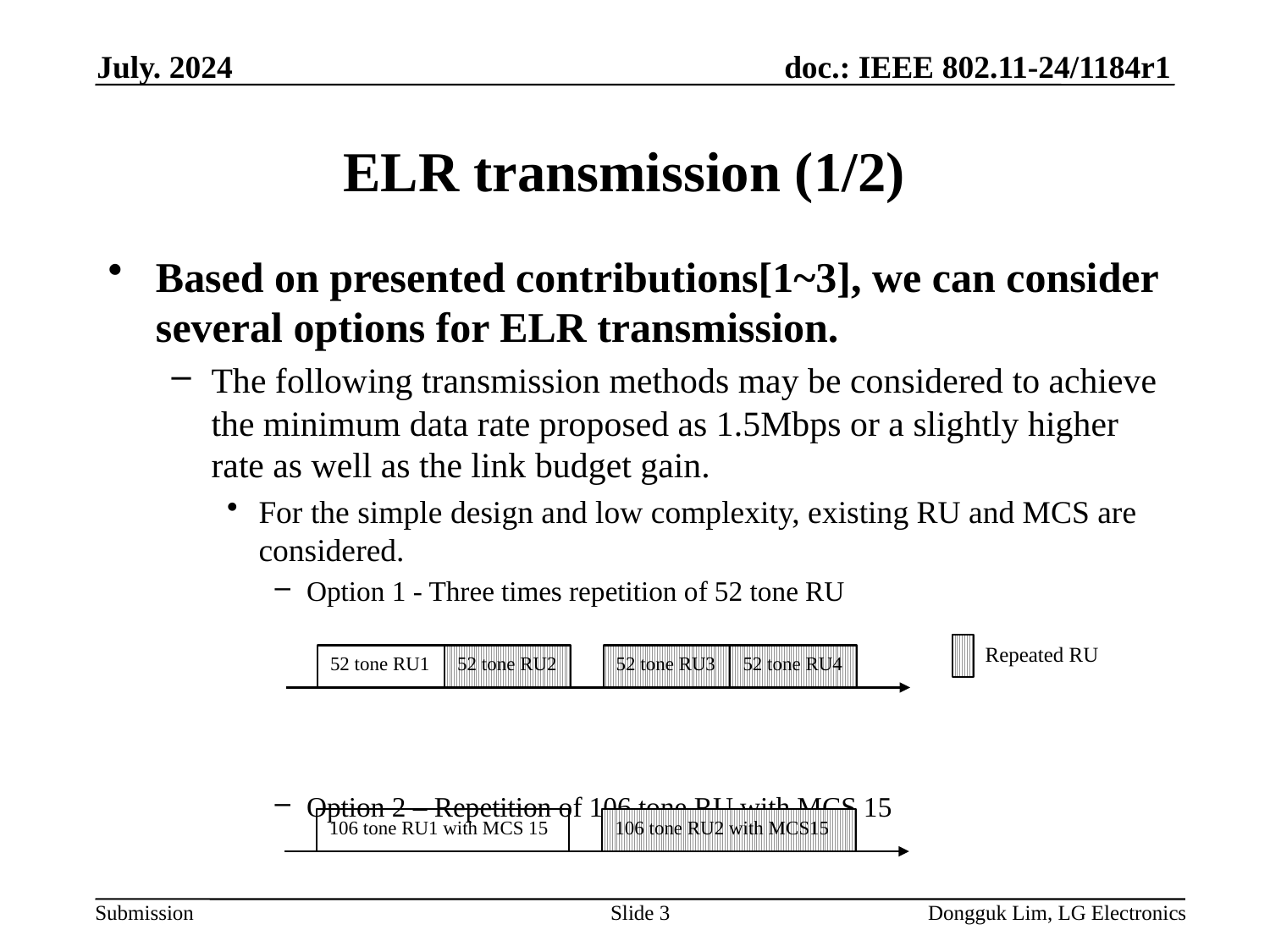

July. 2024
# ELR transmission (1/2)
Based on presented contributions[1~3], we can consider several options for ELR transmission.
The following transmission methods may be considered to achieve the minimum data rate proposed as 1.5Mbps or a slightly higher rate as well as the link budget gain.
For the simple design and low complexity, existing RU and MCS are considered.
Option 1 - Three times repetition of 52 tone RU

Option 2 – Repetition of 106 tone RU with MCS 15

Repeated RU
52 tone RU1
52 tone RU2
52 tone RU3
52 tone RU4
106 tone RU1 with MCS 15
106 tone RU2 with MCS15
Slide 3
Dongguk Lim, LG Electronics